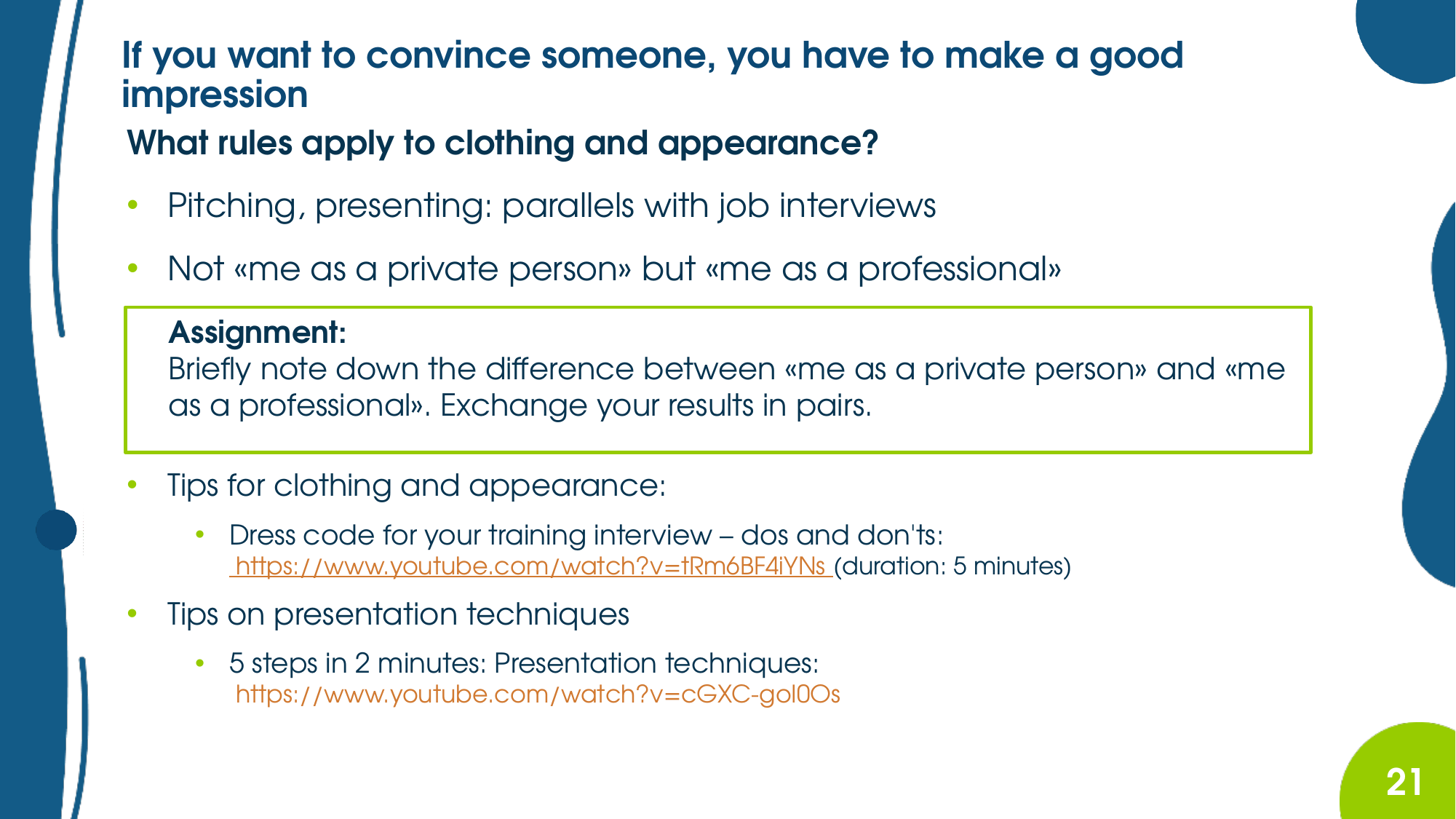

If you want to convince someone, you have to make a good impression
What rules apply to clothing and appearance?
Pitching, presenting: parallels with job interviews
Not «me as a private person» but «me as a professional»

Tips for clothing and appearance:
Dress code for your training interview – dos and don'ts: https://www.youtube.com/watch?v=tRm6BF4iYNs (duration: 5 minutes)
Tips on presentation techniques
5 steps in 2 minutes: Presentation techniques: https://www.youtube.com/watch?v=cGXC-goI0Os

Assignment:
Briefly note down the difference between «me as a private person» and «me as a professional». Exchange your results in pairs.

21